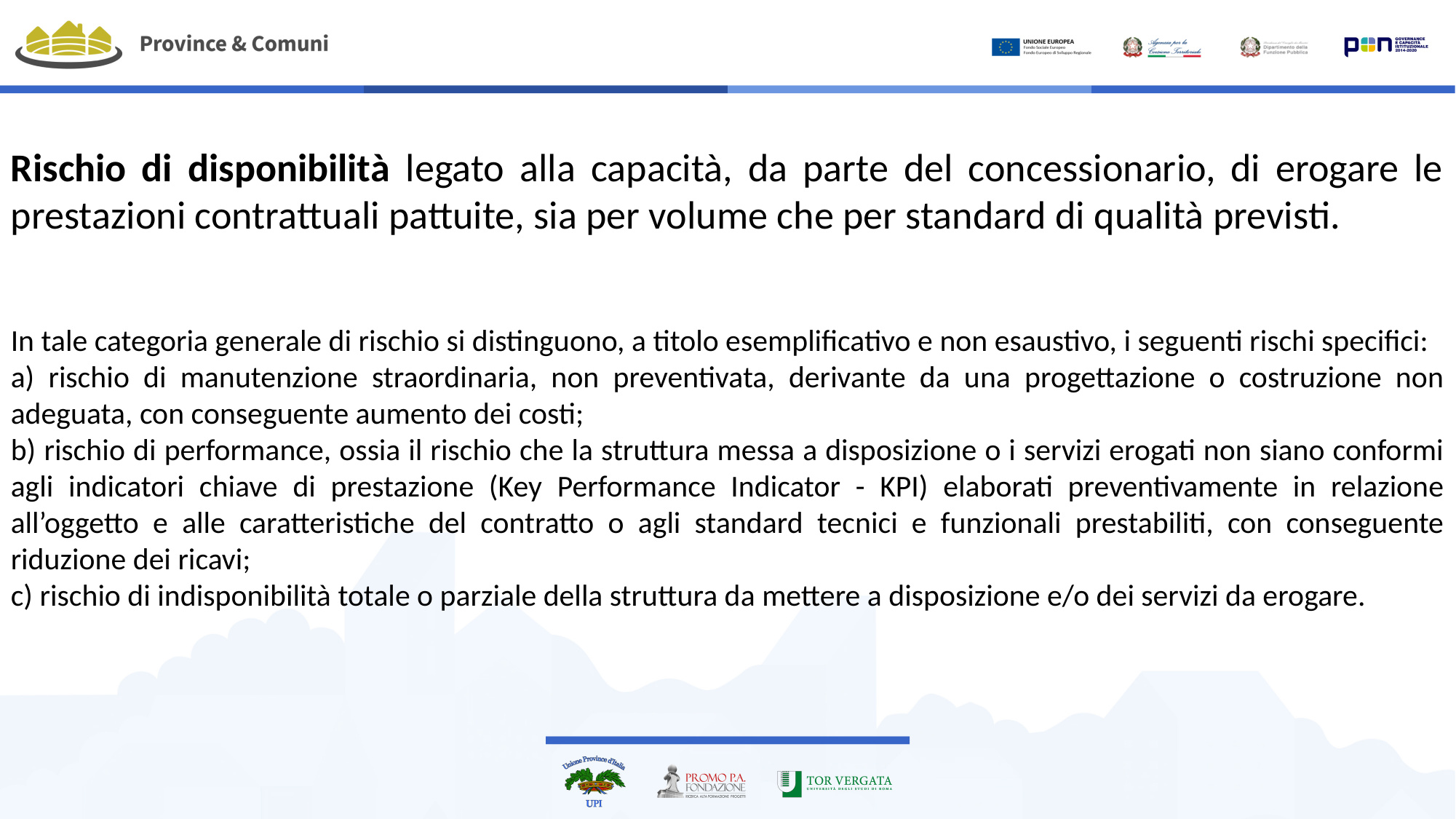

Rischio di disponibilità legato alla capacità, da parte del concessionario, di erogare le prestazioni contrattuali pattuite, sia per volume che per standard di qualità previsti.

In tale categoria generale di rischio si distinguono, a titolo esemplificativo e non esaustivo, i seguenti rischi specifici:
a) rischio di manutenzione straordinaria, non preventivata, derivante da una progettazione o costruzione non adeguata, con conseguente aumento dei costi;
b) rischio di performance, ossia il rischio che la struttura messa a disposizione o i servizi erogati non siano conformi agli indicatori chiave di prestazione (Key Performance Indicator - KPI) elaborati preventivamente in relazione all’oggetto e alle caratteristiche del contratto o agli standard tecnici e funzionali prestabiliti, con conseguente riduzione dei ricavi;
c) rischio di indisponibilità totale o parziale della struttura da mettere a disposizione e/o dei servizi da erogare.